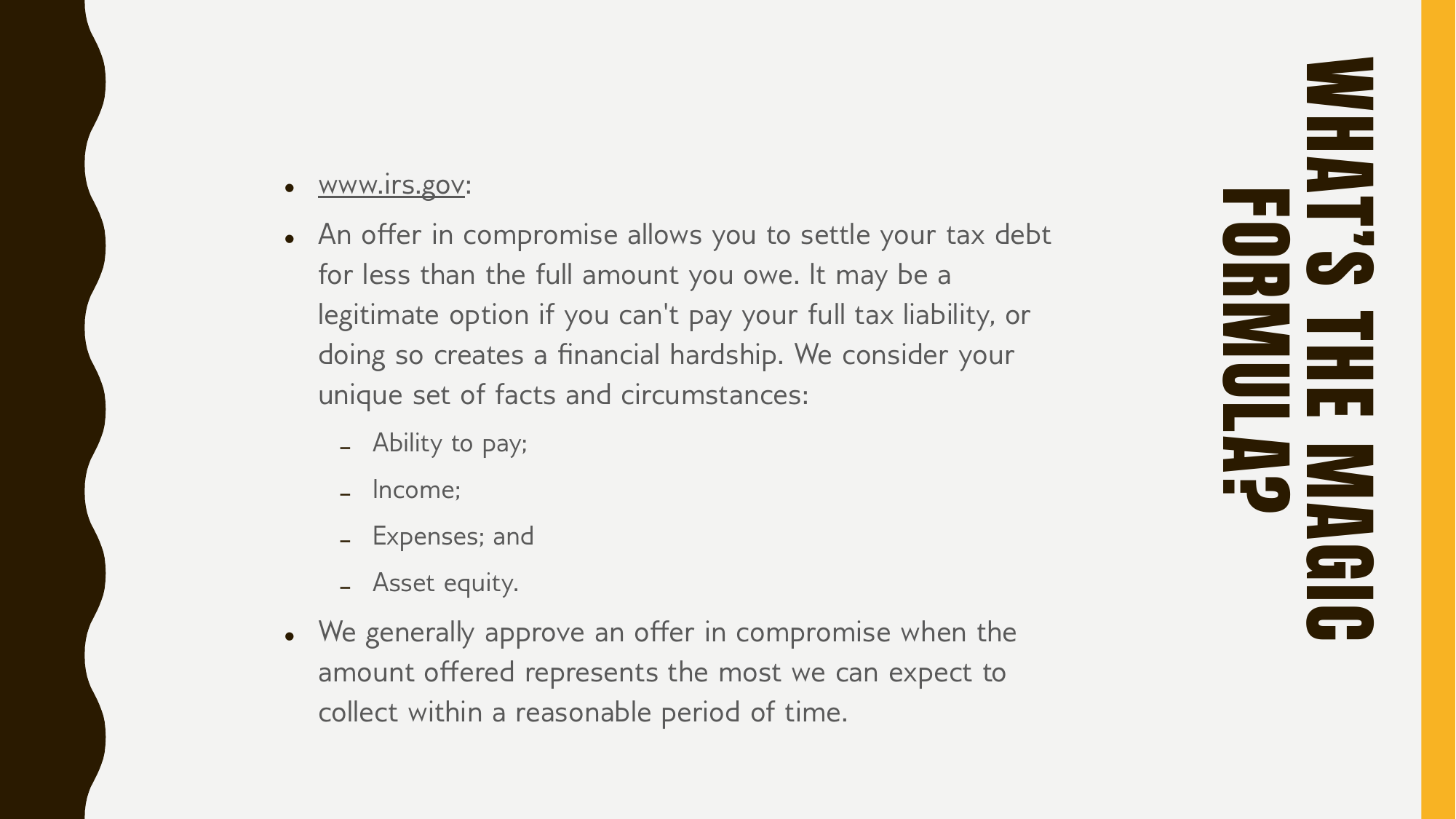

www.irs.gov:
An offer in compromise allows you to settle your tax debt for less than the full amount you owe. It may be a legitimate option if you can't pay your full tax liability, or doing so creates a financial hardship. We consider your unique set of facts and circumstances:
Ability to pay;
Income;
Expenses; and
Asset equity.
We generally approve an offer in compromise when the amount offered represents the most we can expect to collect within a reasonable period of time.
# What’s the magic formula?